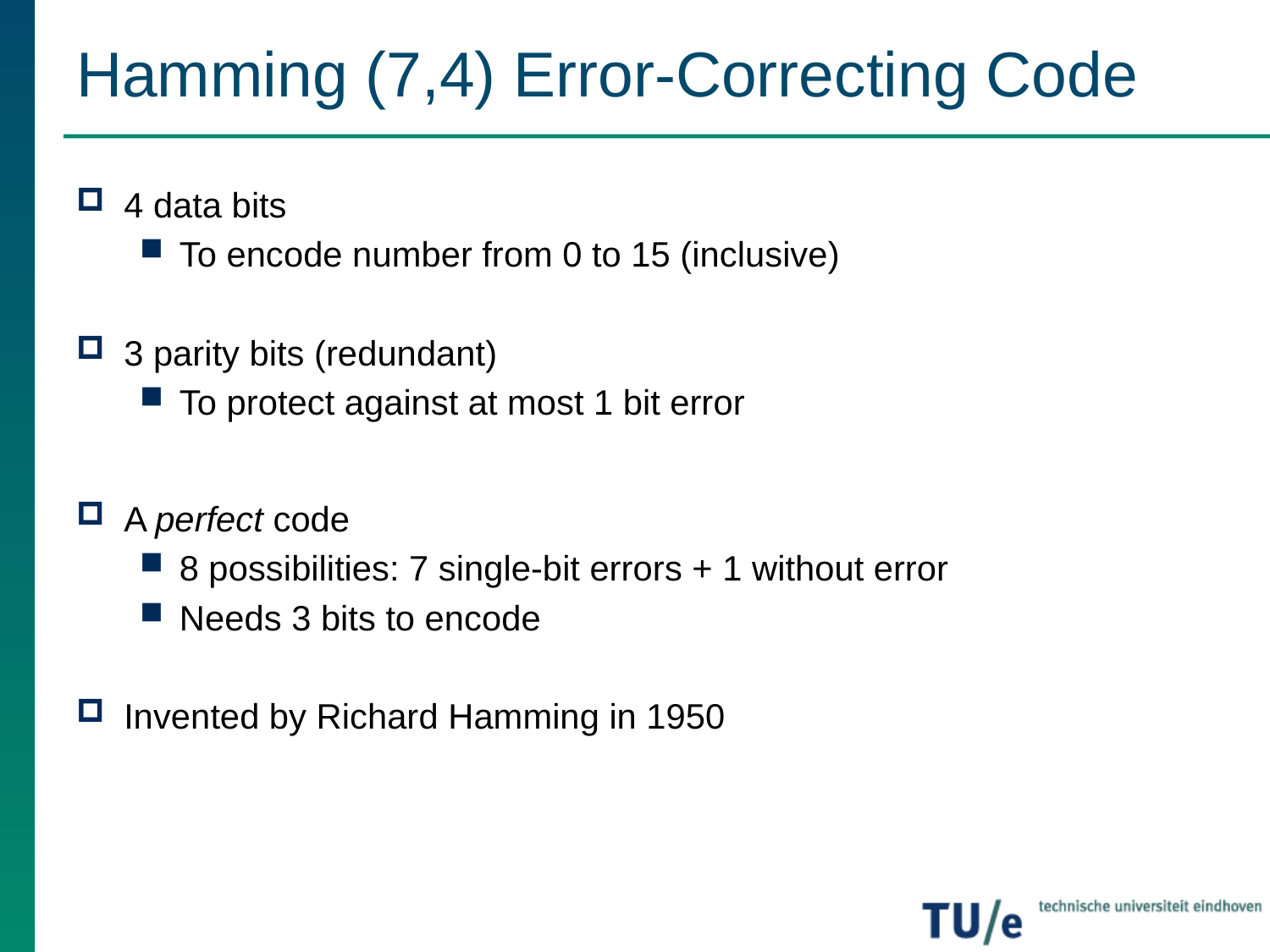

# Hamming (7,4) Error-Correcting Code
4 data bits
To encode number from 0 to 15 (inclusive)

3 parity bits (redundant)
To protect against at most 1 bit error

A perfect code
8 possibilities: 7 single-bit errors + 1 without error
Needs 3 bits to encode

Invented by Richard Hamming in 1950